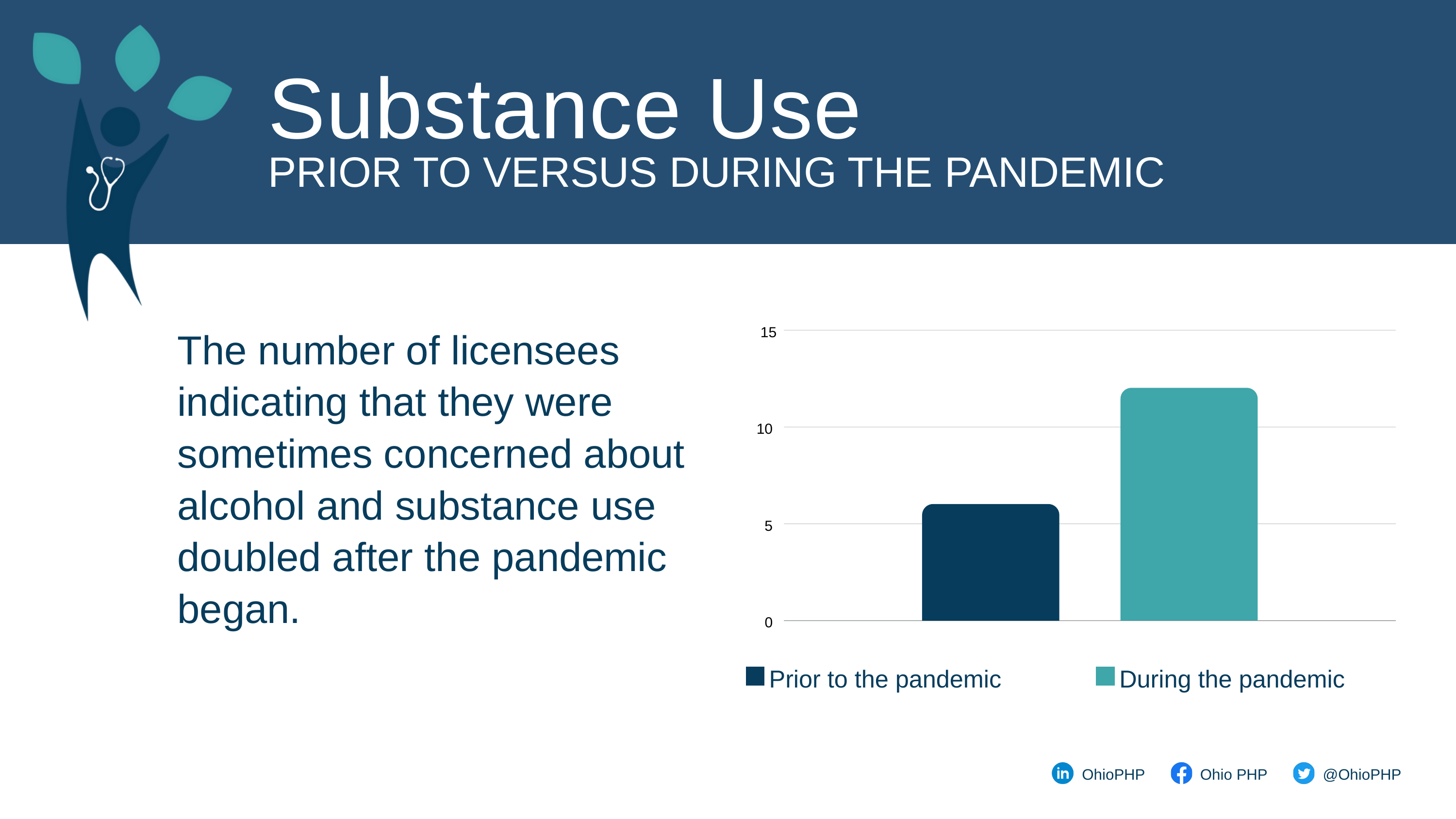

Substance Use
PRIOR TO VERSUS DURING THE PANDEMIC
The number of licensees indicating that they were sometimes concerned about alcohol and substance use doubled after the pandemic began.
15

10
5
0
Prior to the pandemic
During the pandemic

@OhioPHP
OhioPHP
Ohio PHP